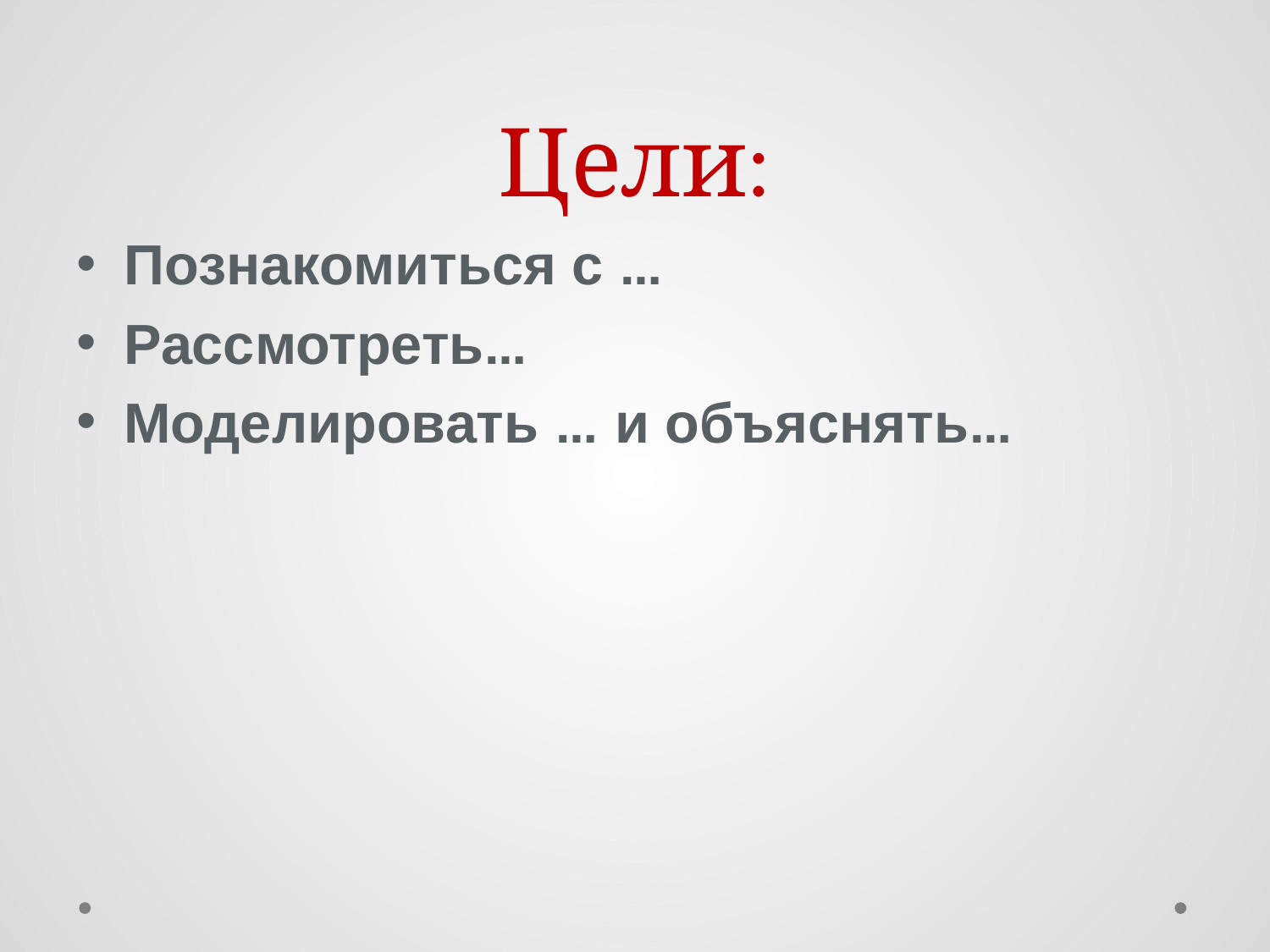

# Цели:
Познакомиться с …
Рассмотреть…
Моделировать … и объяснять…